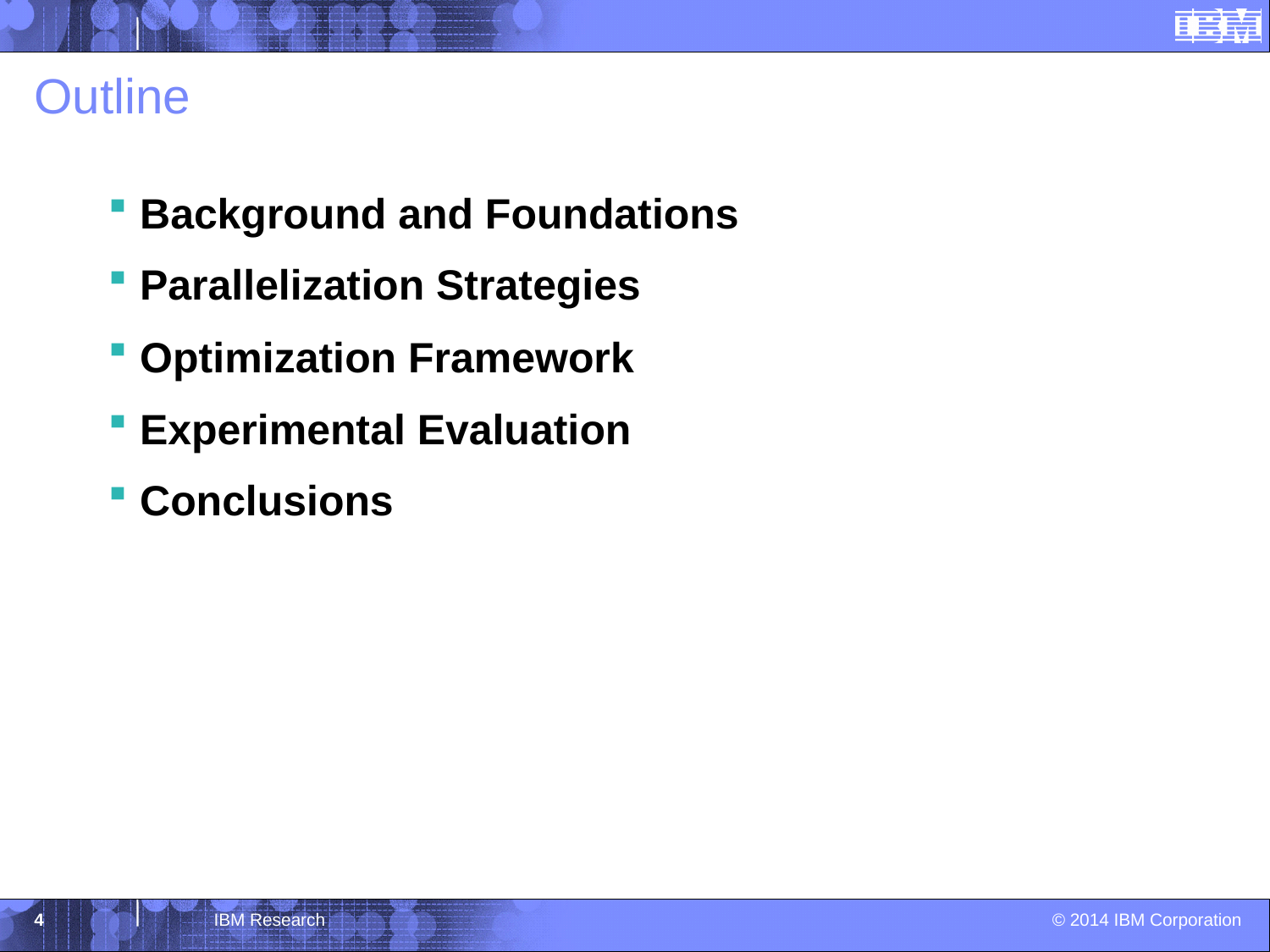

# Outline
Background and Foundations
Parallelization Strategies
Optimization Framework
Experimental Evaluation
Conclusions

4
IBM Research